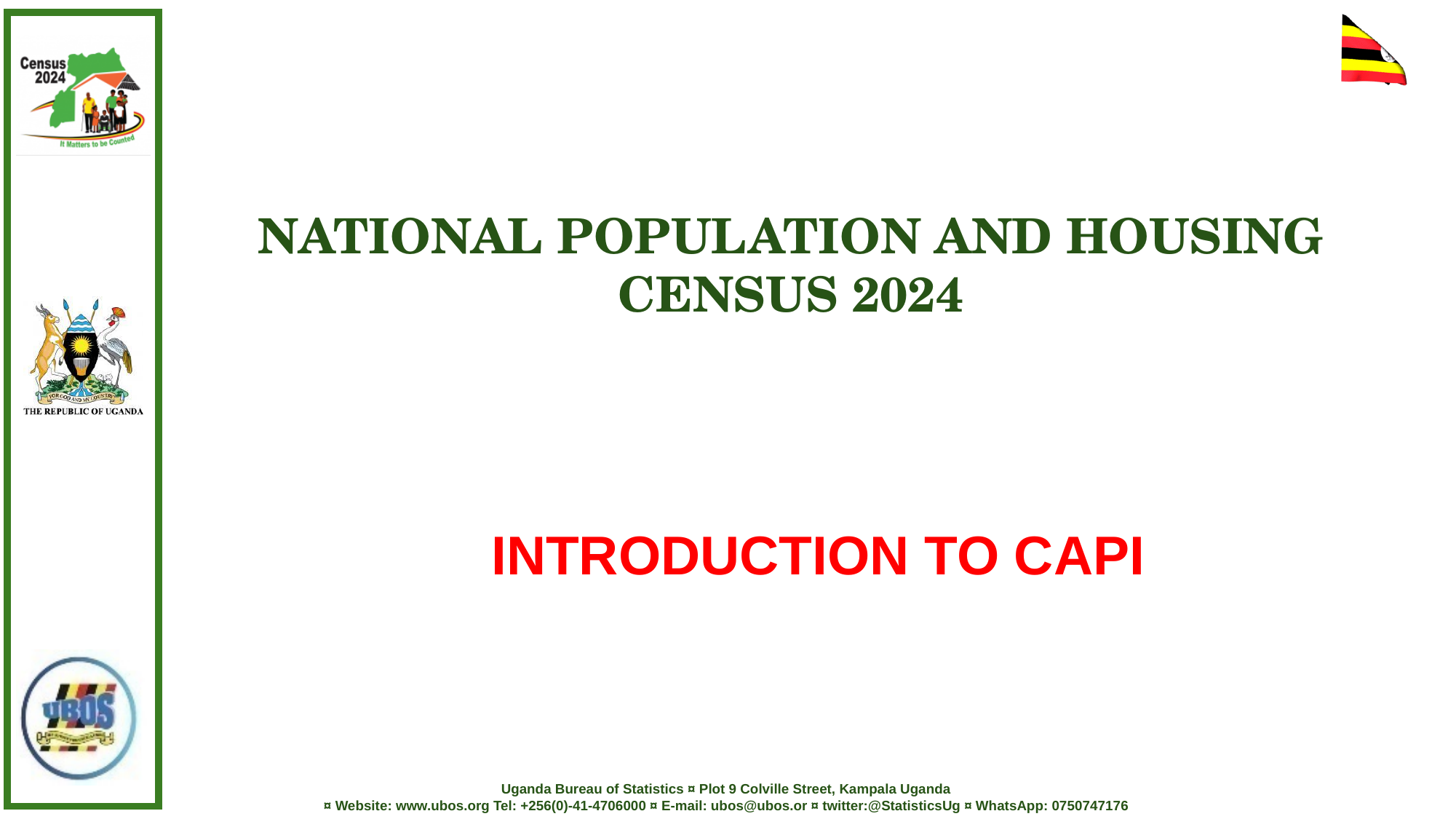

NATIONAL POPULATION AND HOUSING CENSUS 2024

INTRODUCTION TO CAPI